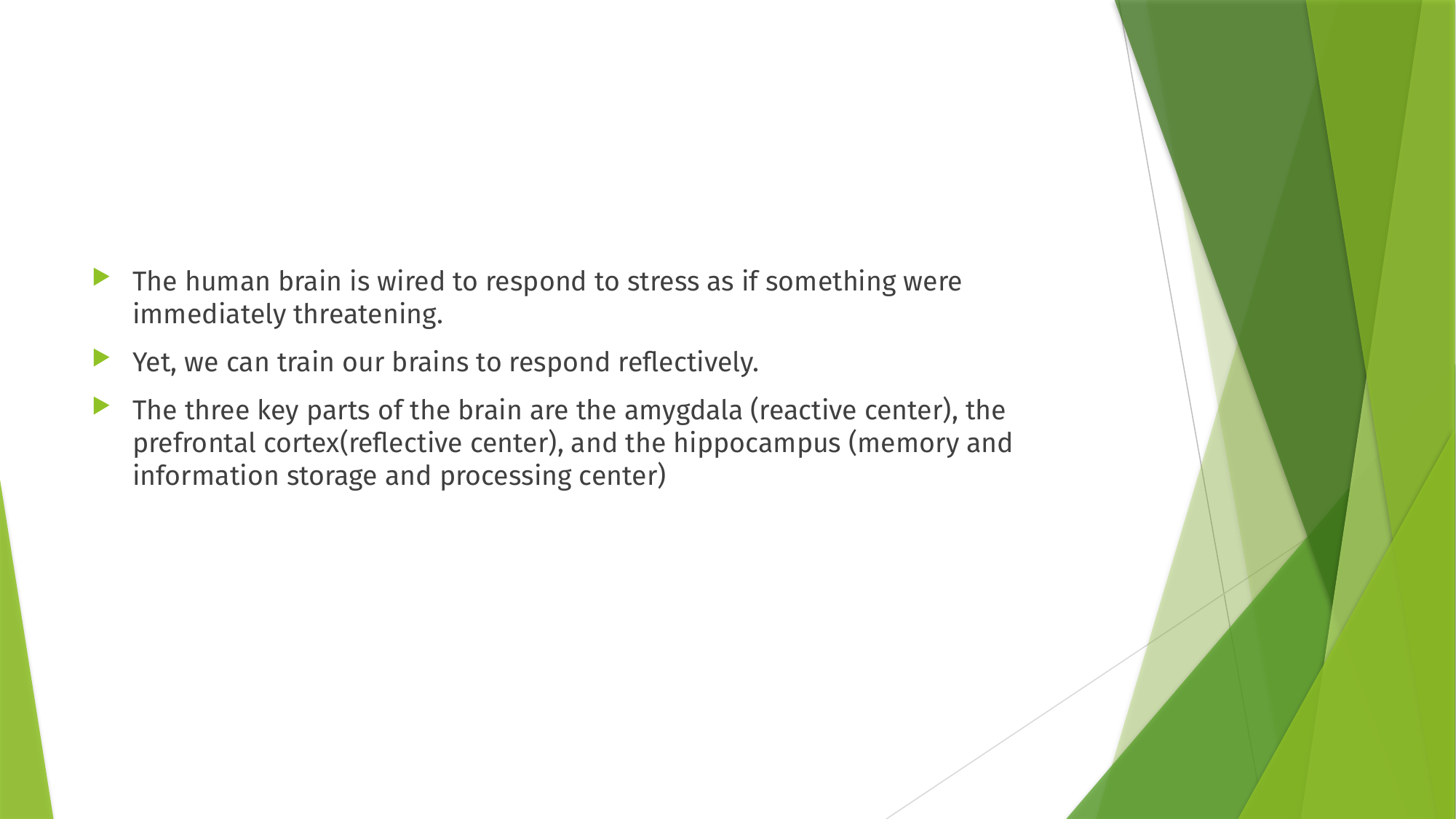

#
The human brain is wired to respond to stress as if something were immediately threatening.
Yet, we can train our brains to respond reflectively.
The three key parts of the brain are the amygdala (reactive center), the prefrontal cortex(reflective center), and the hippocampus (memory and information storage and processing center)